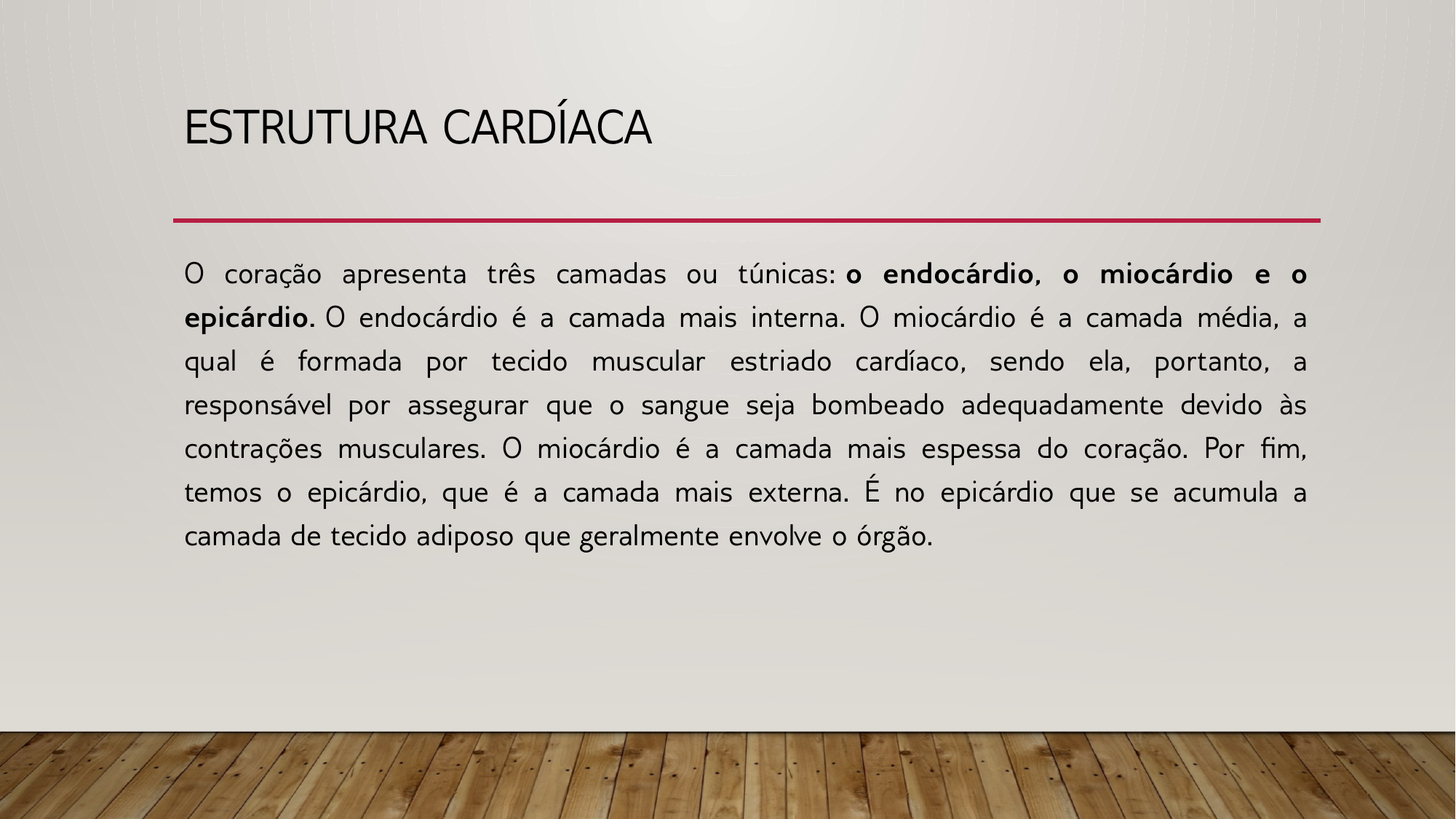

# ESTRUTURA CARDÍACA
O coração apresenta três camadas ou túnicas: o endocárdio, o miocárdio e o epicárdio. O endocárdio é a camada mais interna. O miocárdio é a camada média, a qual é formada por tecido muscular estriado cardíaco, sendo ela, portanto, a responsável por assegurar que o sangue seja bombeado adequadamente devido às contrações musculares. O miocárdio é a camada mais espessa do coração. Por fim, temos o epicárdio, que é a camada mais externa. É no epicárdio que se acumula a camada de tecido adiposo que geralmente envolve o órgão.